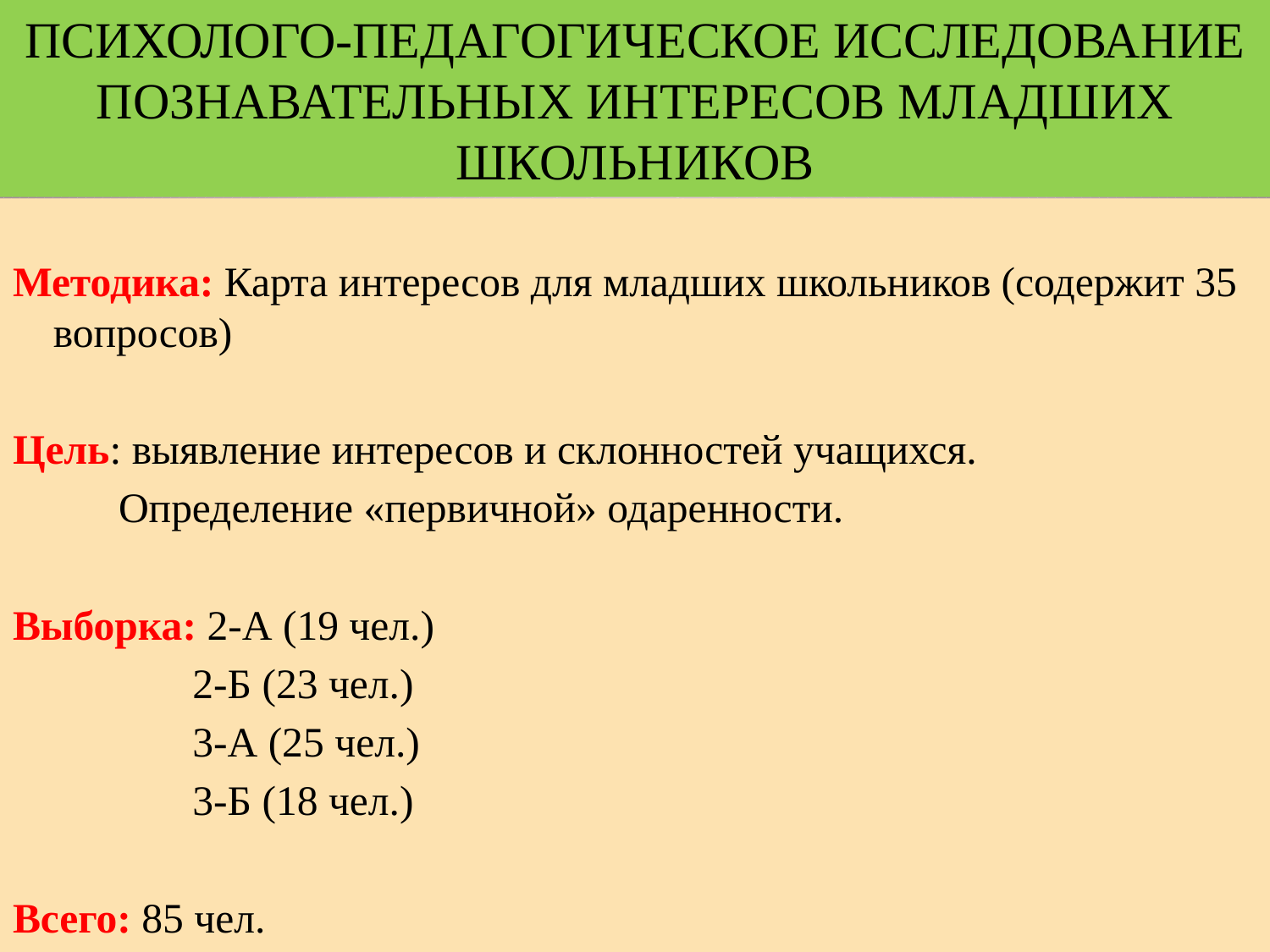

ПСИХОЛОГО-ПЕДАГОГИЧЕСКОЕ ИССЛЕДОВАНИЕ ПОЗНАВАТЕЛЬНЫХ ИНТЕРЕСОВ МЛАДШИХ ШКОЛЬНИКОВ

Методика: Карта интересов для младших школьников (содержит 35 вопросов)

Цель: выявление интересов и склонностей учащихся.
          Определение «первичной» одаренности.

Выборка: 2-А (19 чел.)
                 2-Б (23 чел.)
                 3-А (25 чел.)
                 3-Б (18 чел.)

Всего: 85 чел.